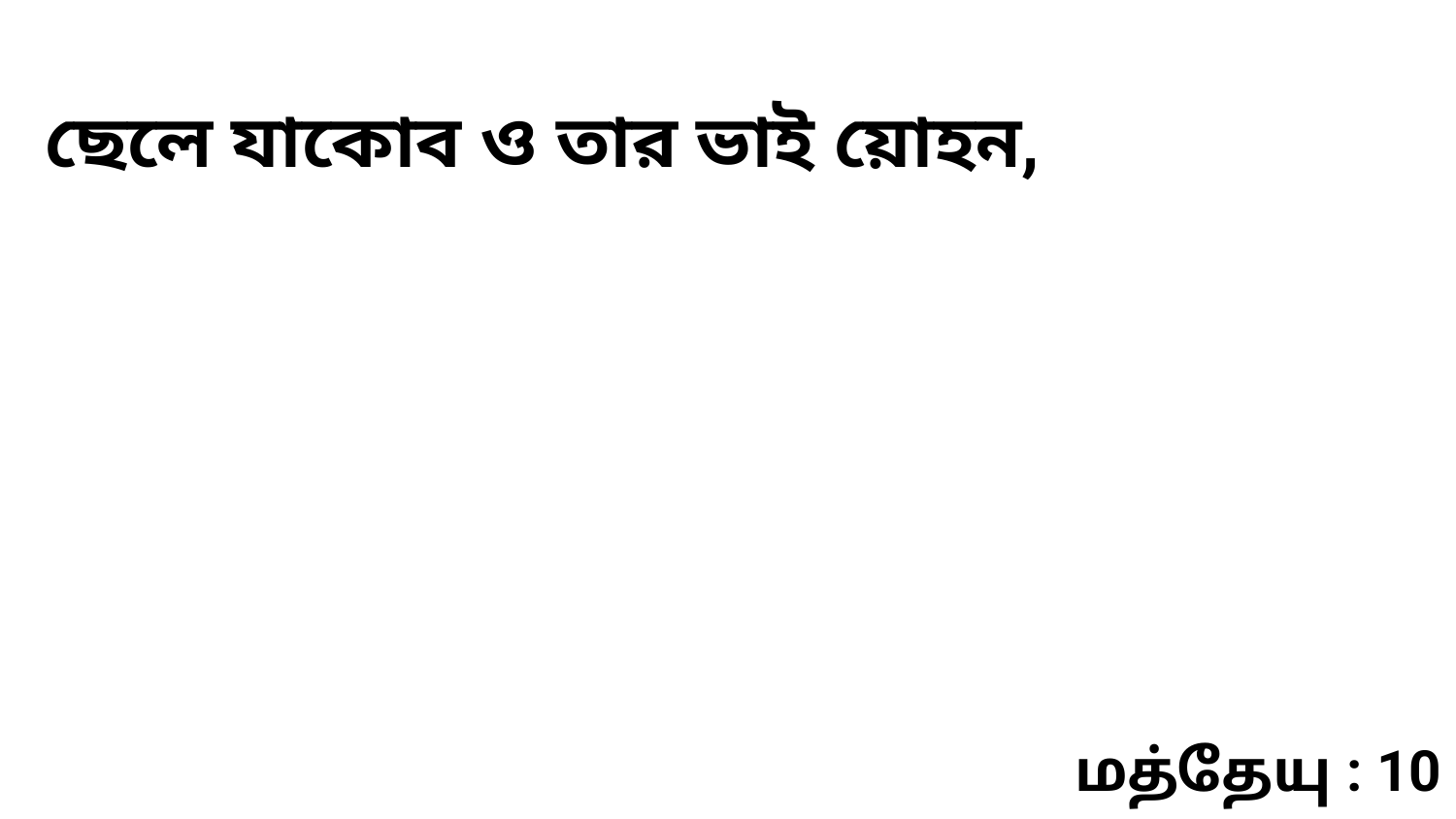

ছেলে যাকোব ও তার ভাই য়োহন,
மத்தேயு : 10